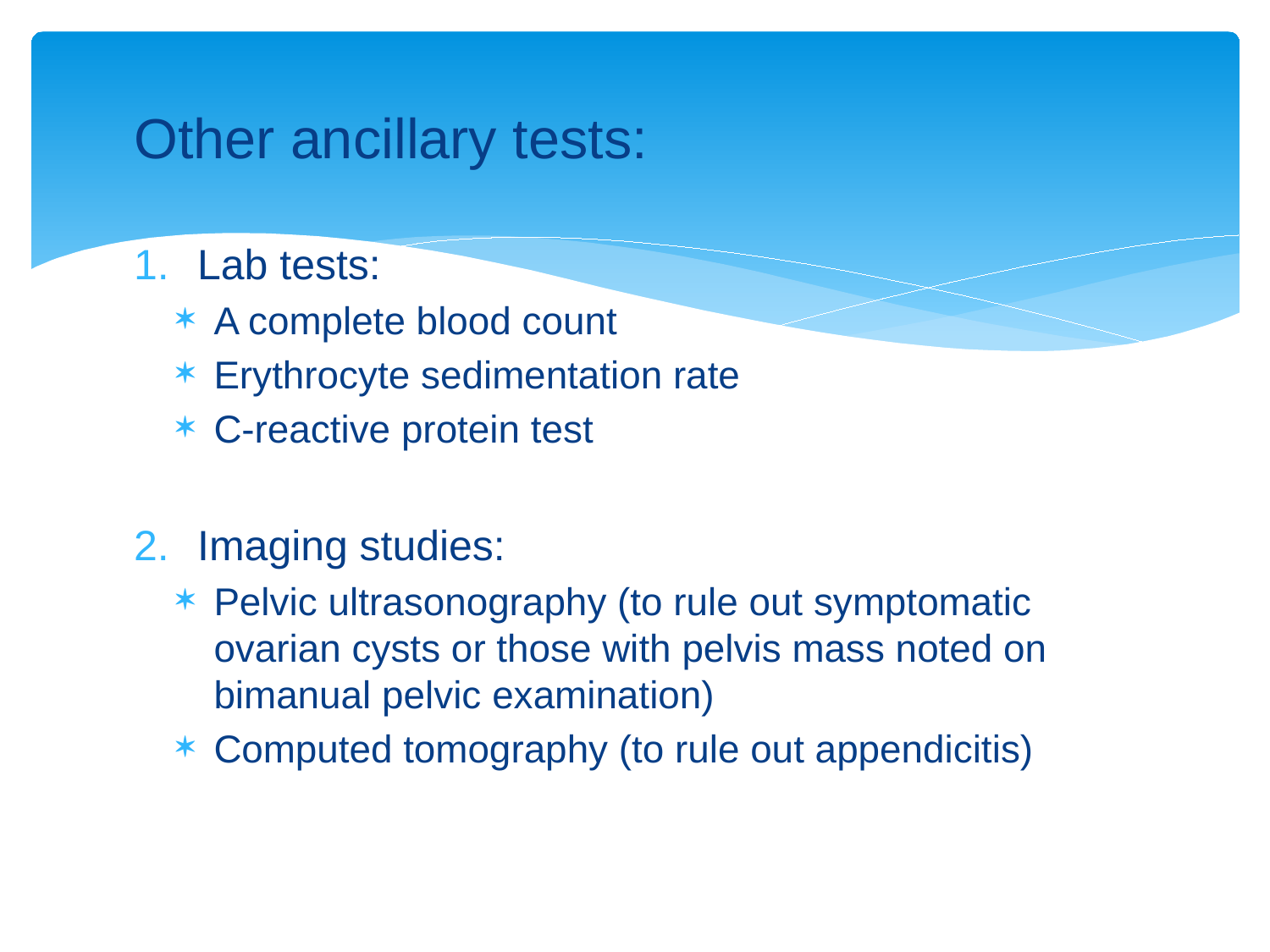

Other ancillary tests:

Lab tests:
A complete blood count
Erythrocyte sedimentation rate
C-reactive protein test

Imaging studies:
Pelvic ultrasonography (to rule out symptomatic ovarian cysts or those with pelvis mass noted on bimanual pelvic examination)
Computed tomography (to rule out appendicitis)